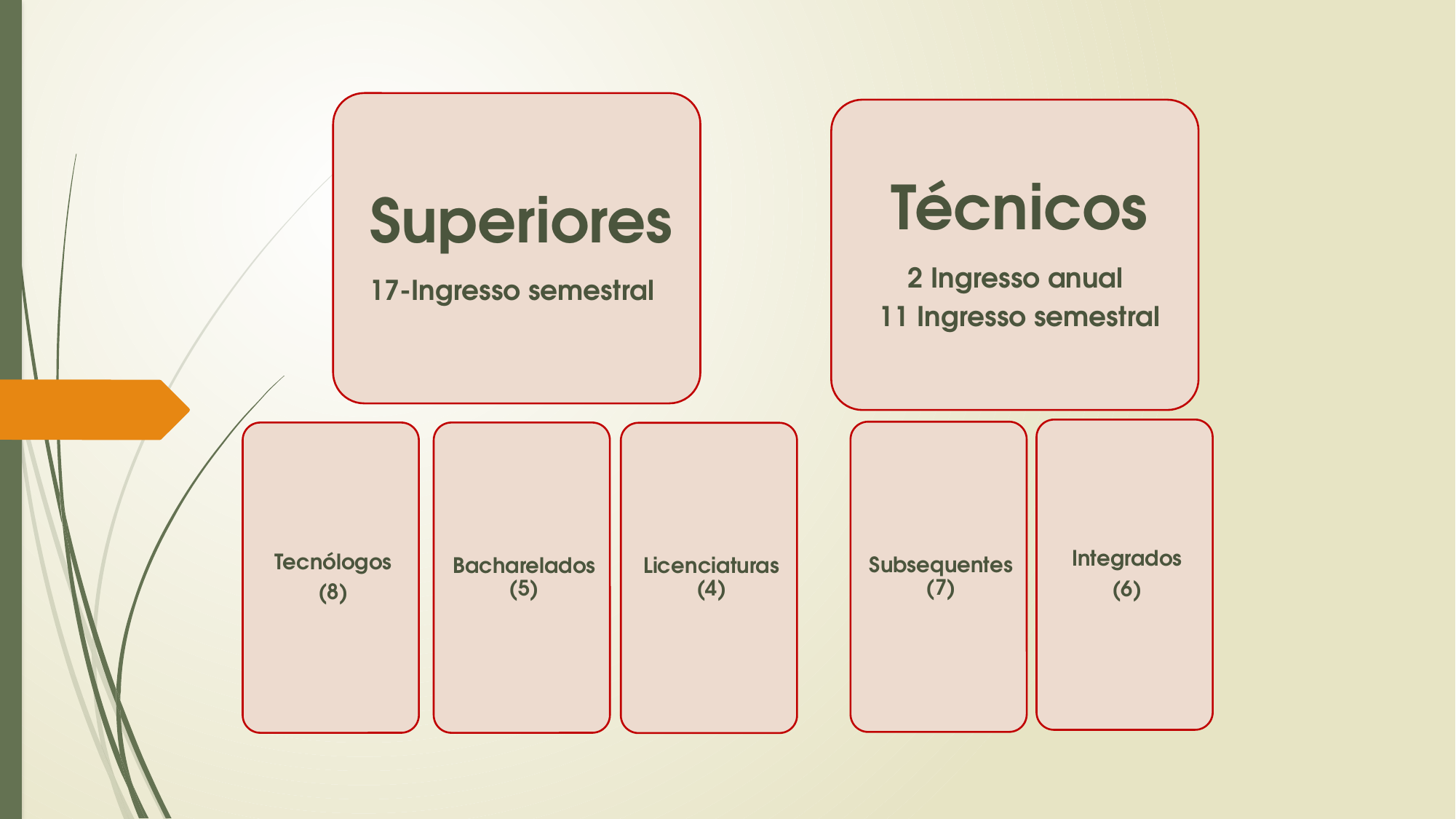

Superiores
17-Ingresso semestral
Tecnólogos
(8)
Bacharelados (5)
Técnicos
2 Ingresso anual
11 Ingresso semestral
Licenciaturas (4)
Integrados
(6)
Subsequentes (7)